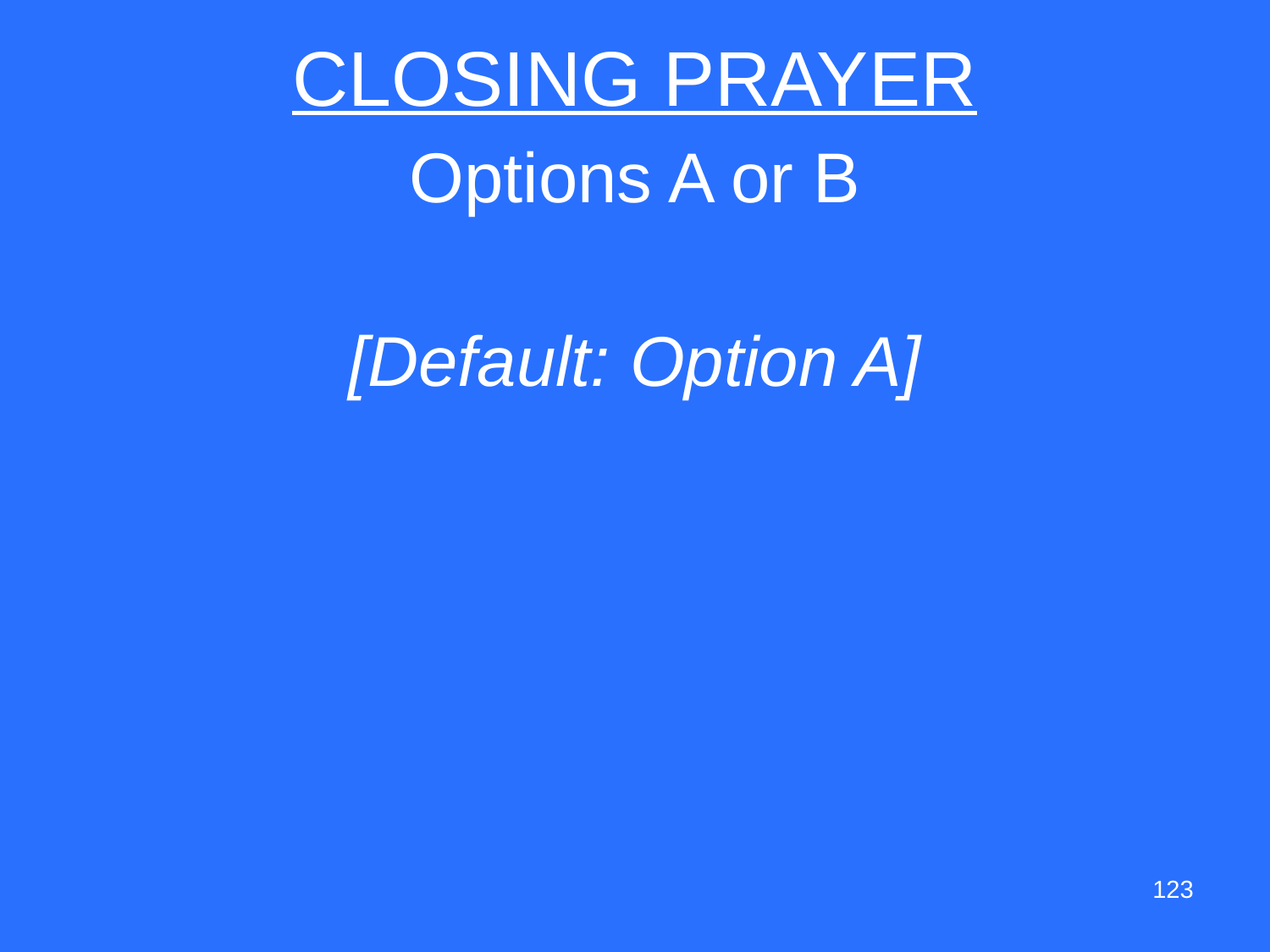

# CLOSING PRAYER
Options A or B
[Default: Option A]

123